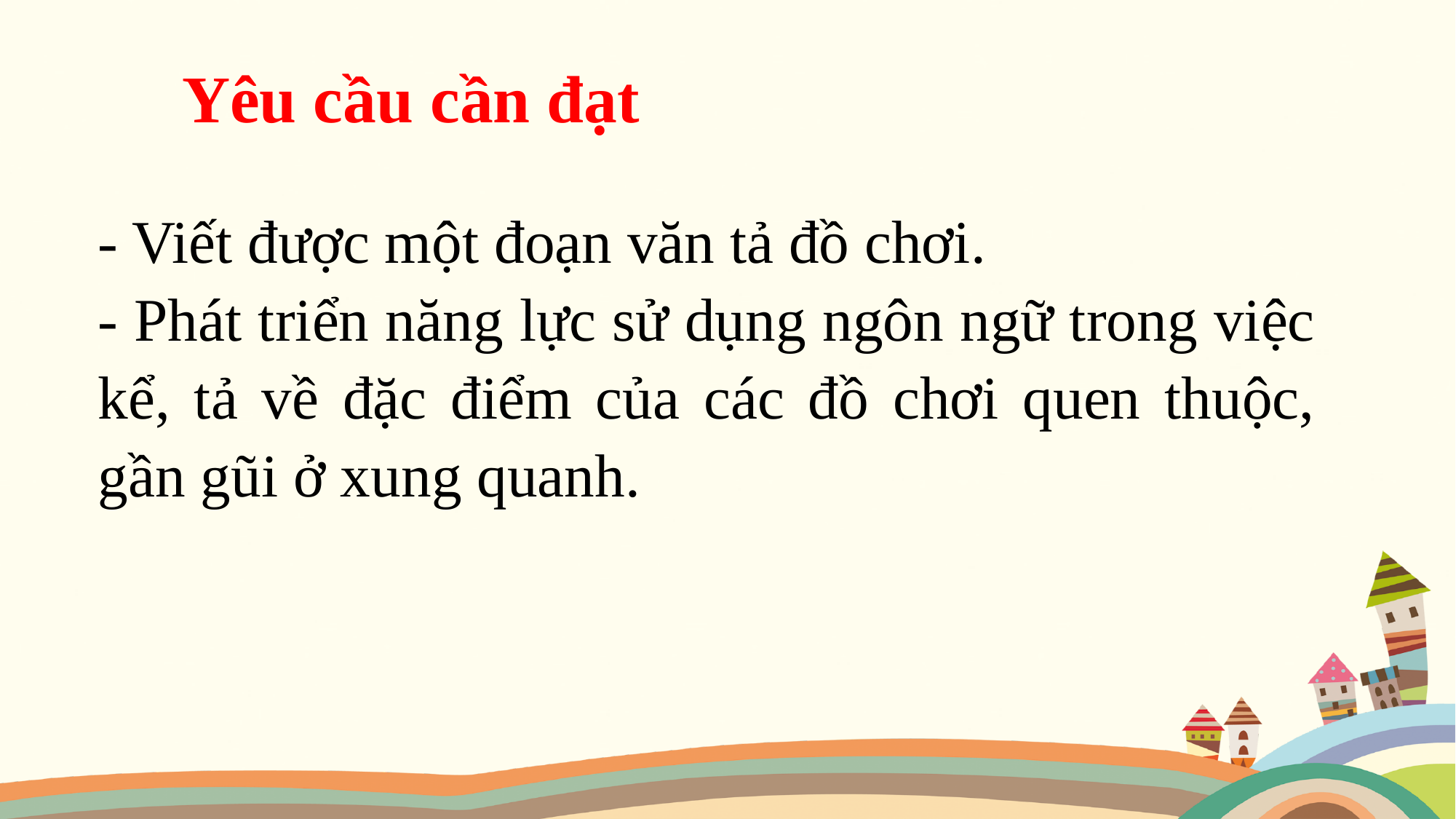

Yêu cầu cần đạt

- Viết được một đoạn văn tả đồ chơi.
- Phát triển năng lực sử dụng ngôn ngữ trong việc kể, tả về đặc điểm của các đồ chơi quen thuộc, gần gũi ở xung quanh.